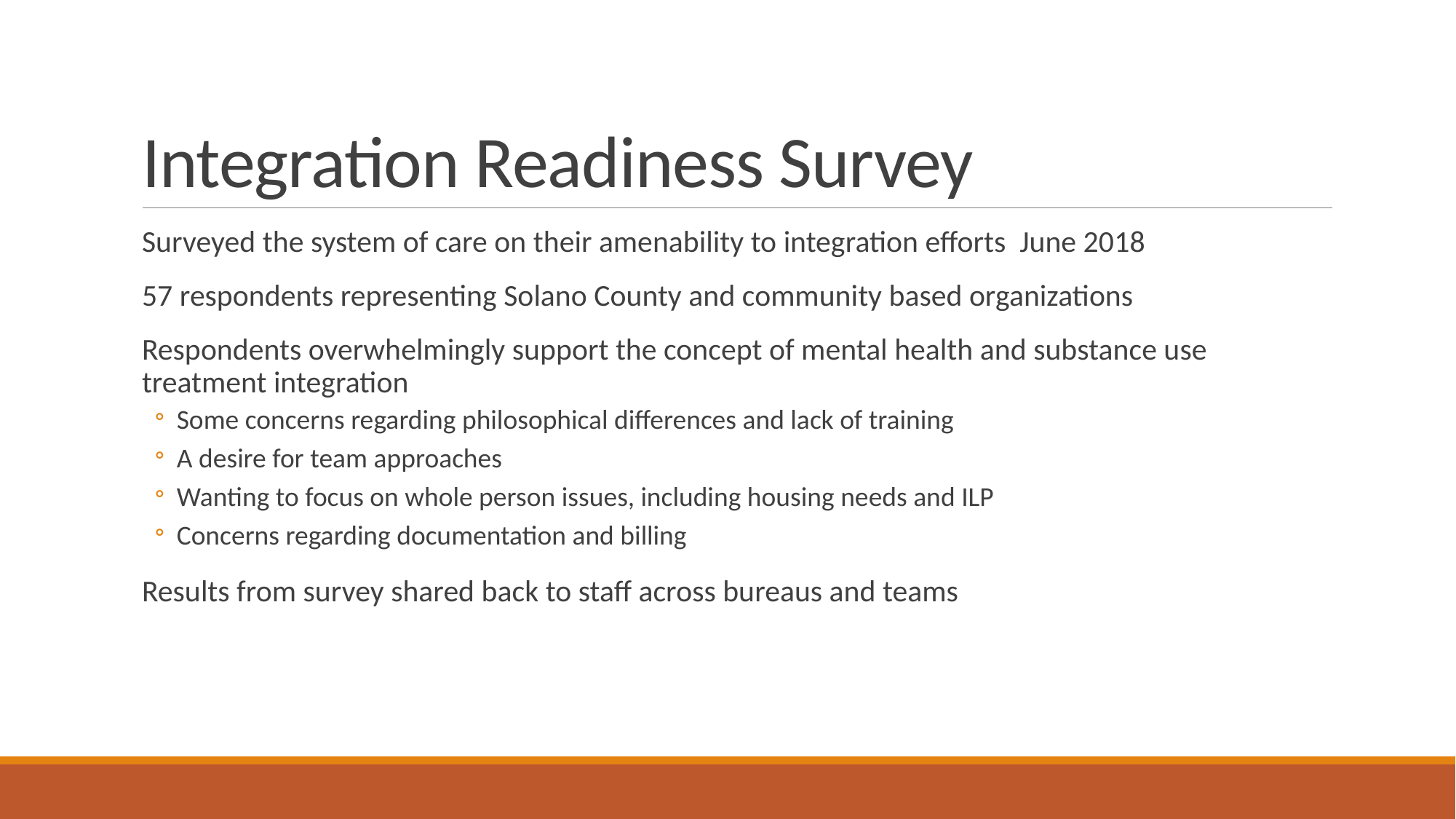

# Integration Readiness Survey
Surveyed the system of care on their amenability to integration efforts  June 2018
57 respondents representing Solano County and community based organizations
Respondents overwhelmingly support the concept of mental health and substance use treatment integration
Some concerns regarding philosophical differences and lack of training
A desire for team approaches
Wanting to focus on whole person issues, including housing needs and ILP
Concerns regarding documentation and billing
Results from survey shared back to staff across bureaus and teams